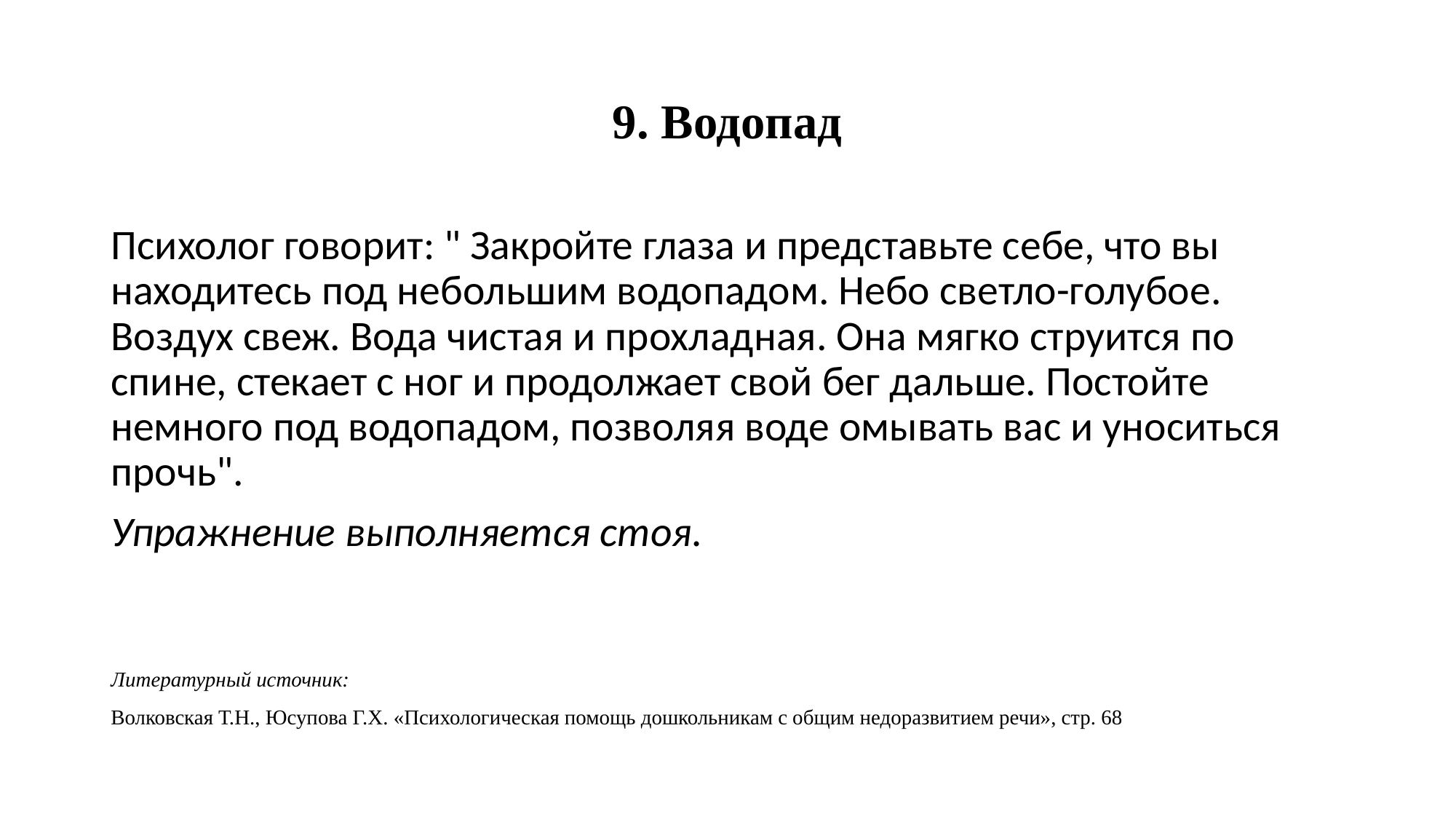

# 9. Водопад
Психолог говорит: " Закройте глаза и представьте себе, что вы находитесь под небольшим водопадом. Небо светло-голубое. Воздух свеж. Вода чистая и прохладная. Она мягко струится по спине, стекает с ног и продолжает свой бег дальше. Постойте немного под водопадом, позволяя воде омывать вас и уноситься прочь".
Упражнение выполняется стоя.

Литературный источник:
Волковская Т.Н., Юсупова Г.Х. «Психологическая помощь дошкольникам с общим недоразвитием речи», стр. 68